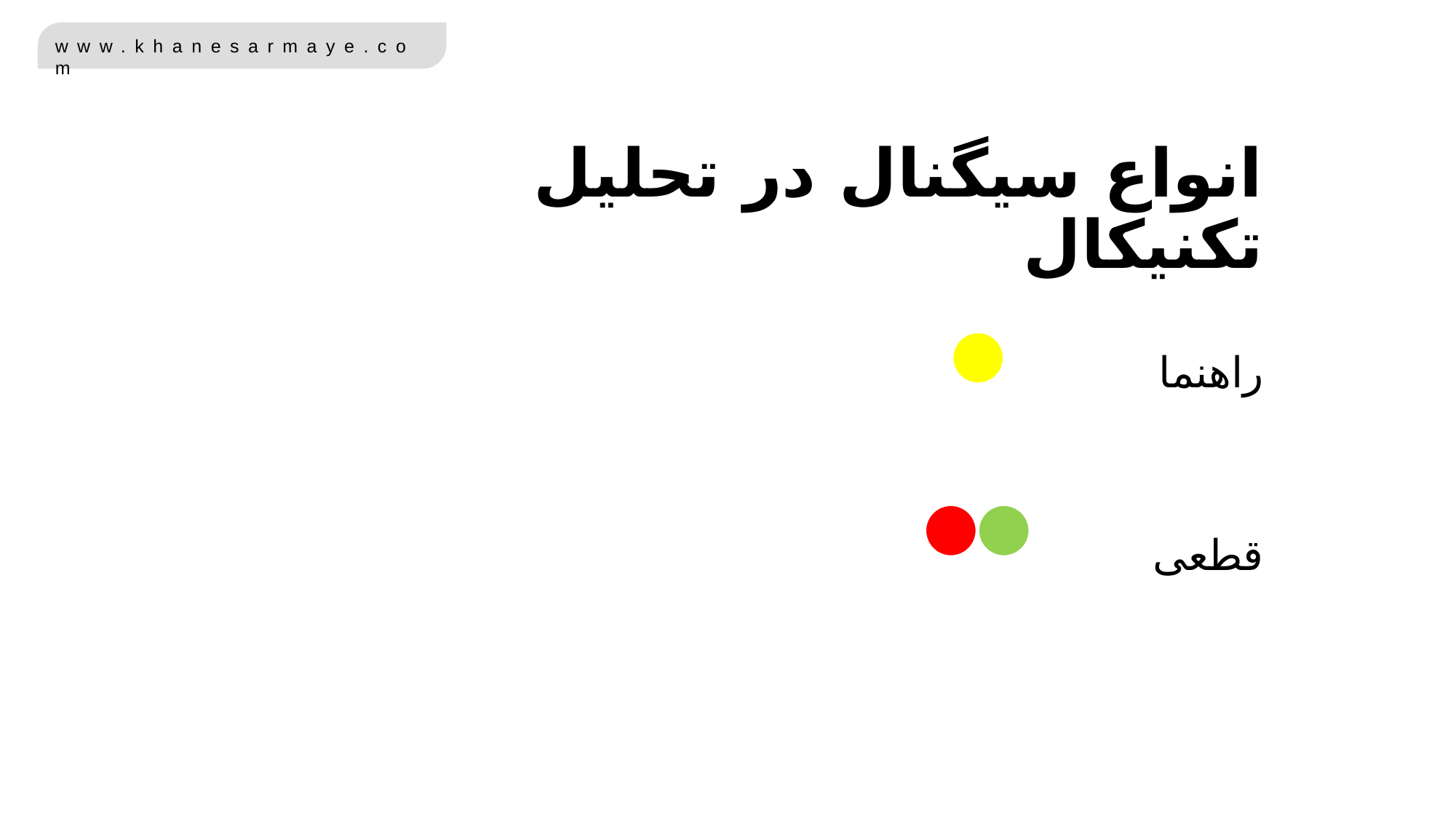

انواع سیگنال در تحلیل تکنیکال

راهنما

قطعی